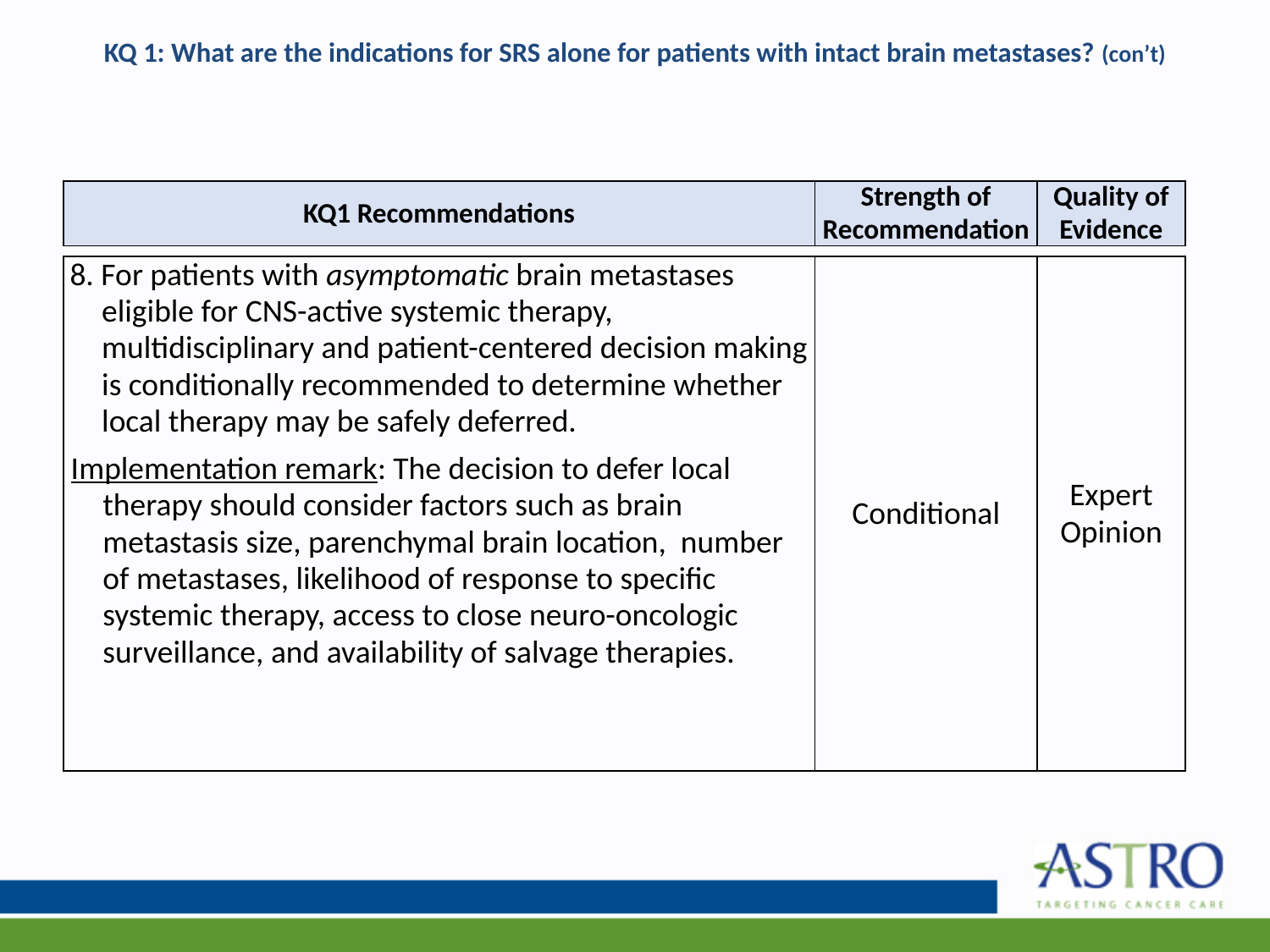

KQ 1: What are the indications for SRS alone for patients with intact brain metastases? (con’t)
| KQ1 Recommendations | Strength of Recommendation | Quality of Evidence |
| --- | --- | --- |
| 8. For patients with asymptomatic brain metastases eligible for CNS-active systemic therapy, multidisciplinary and patient-centered decision making is conditionally recommended to determine whether local therapy may be safely deferred. Implementation remark: The decision to defer local therapy should consider factors such as brain metastasis size, parenchymal brain location, number of metastases, likelihood of response to specific systemic therapy, access to close neuro-oncologic surveillance, and availability of salvage therapies. | Conditional | Expert Opinion |
| --- | --- | --- |